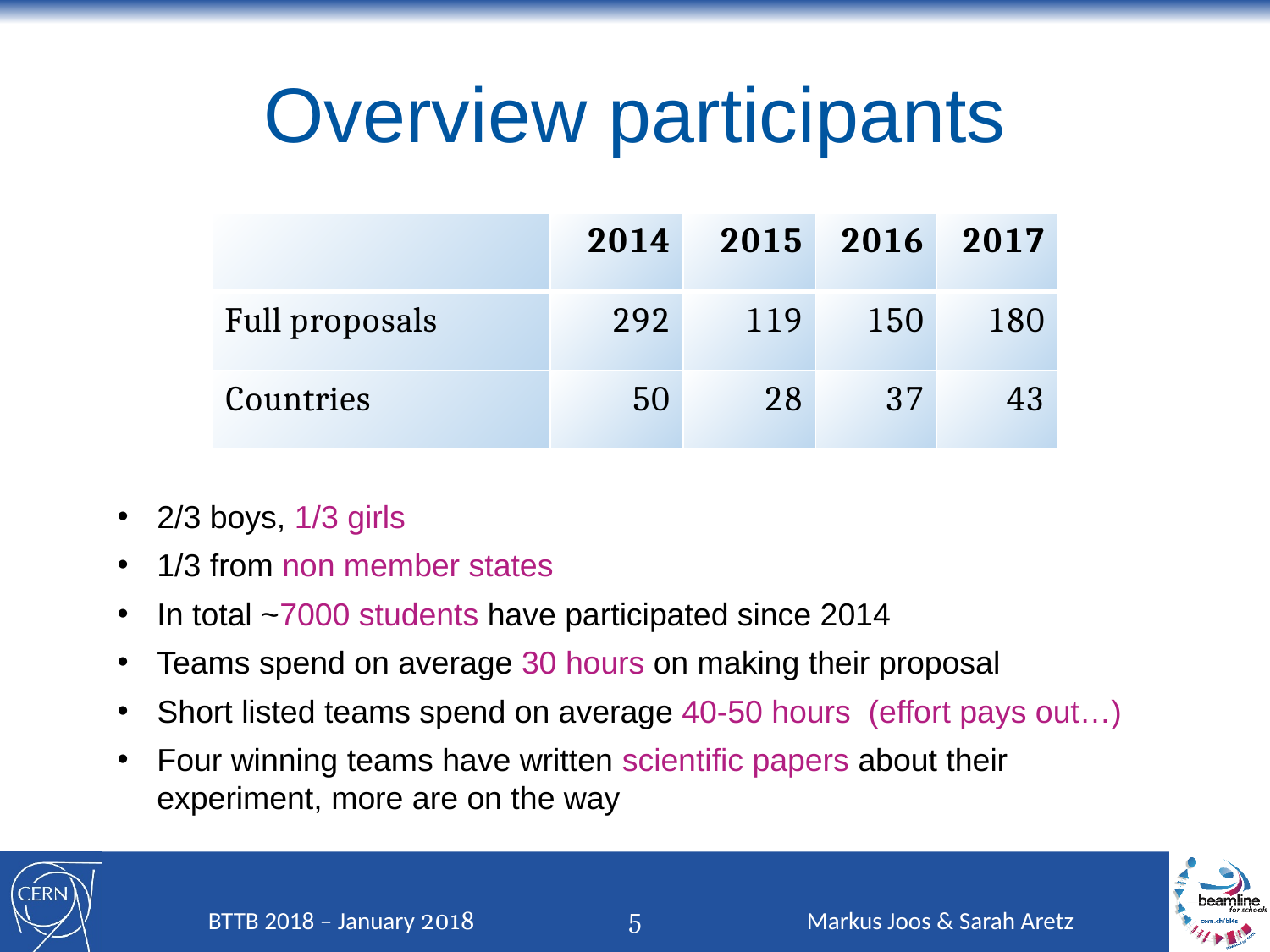

# Overview participants
|  | 2014 | 2015 | 2016 | 2017 |
| --- | --- | --- | --- | --- |
| Full proposals | 292 | 119 | 150 | 180 |
| Countries | 50 | 28 | 37 | 43 |
2/3 boys, 1/3 girls
1/3 from non member states
In total ~7000 students have participated since 2014
Teams spend on average 30 hours on making their proposal
Short listed teams spend on average 40-50 hours  (effort pays out…)
Four winning teams have written scientific papers about their experiment, more are on the way